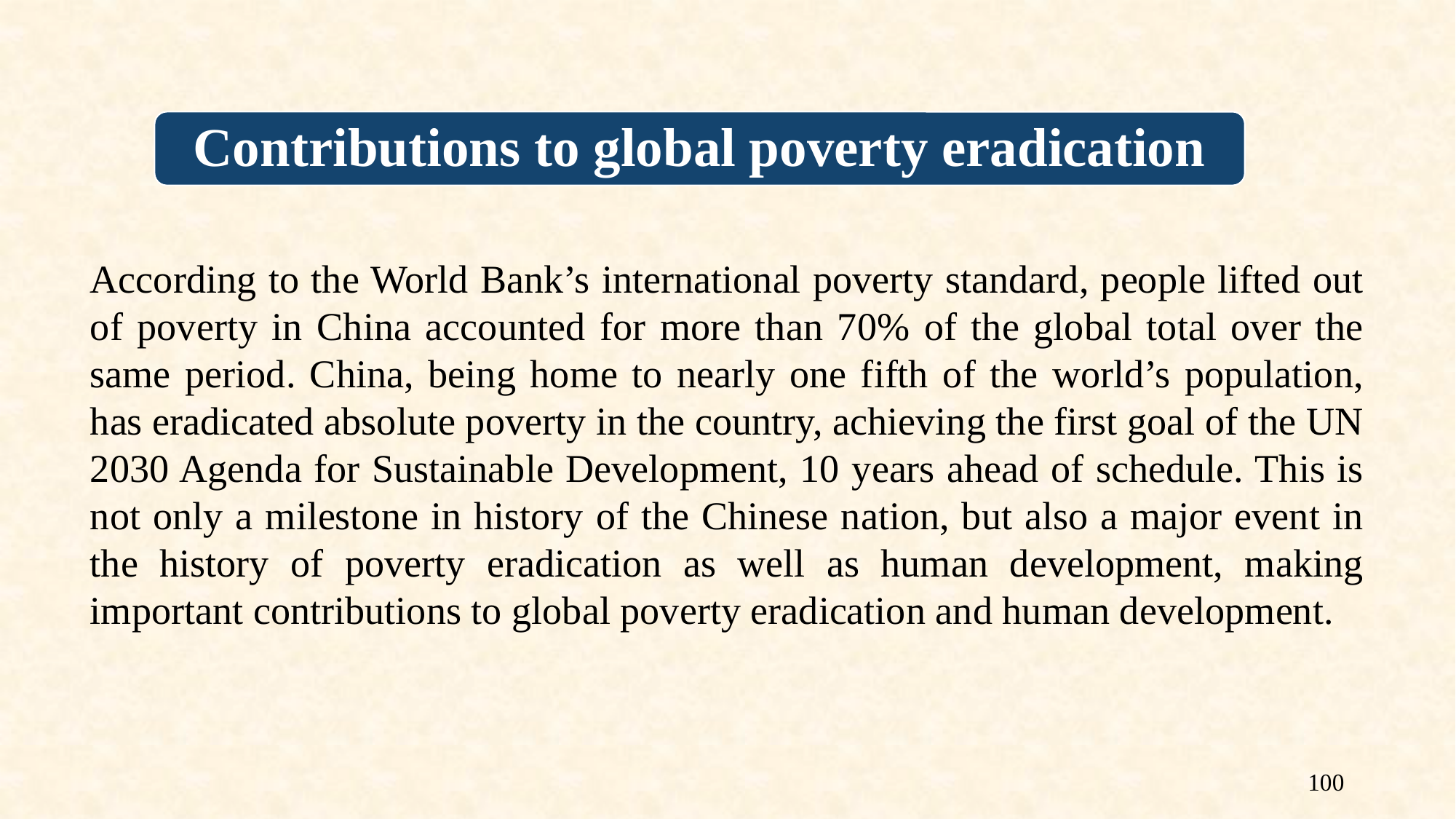

Contributions to global poverty eradication
According to the World Bank’s international poverty standard, people lifted out of poverty in China accounted for more than 70% of the global total over the same period. China, being home to nearly one fifth of the world’s population, has eradicated absolute poverty in the country, achieving the first goal of the UN 2030 Agenda for Sustainable Development, 10 years ahead of schedule. This is not only a milestone in history of the Chinese nation, but also a major event in the history of poverty eradication as well as human development, making important contributions to global poverty eradication and human development.
100